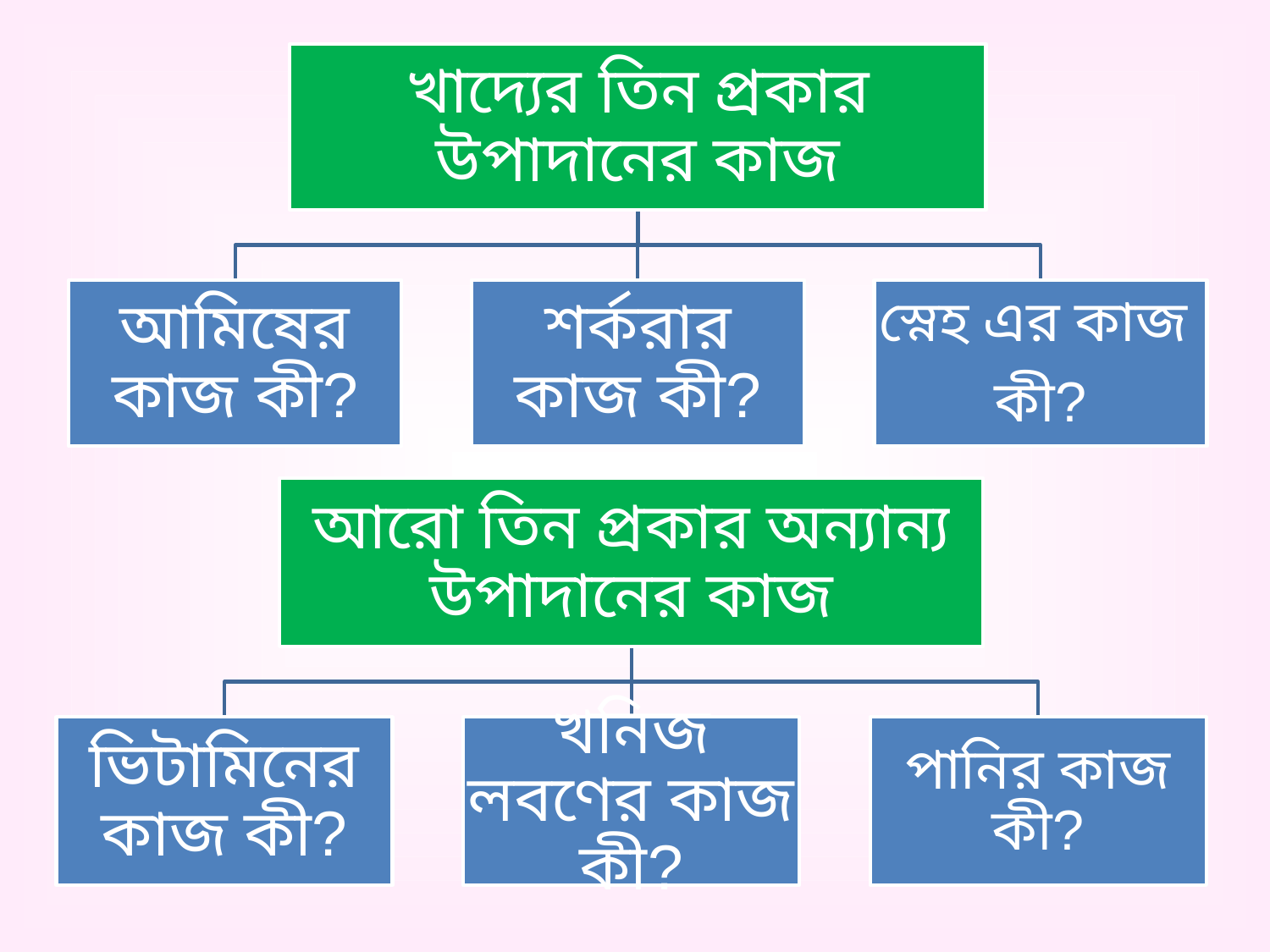

খাদ্যের তিন প্রকার উপাদানের কাজ
আমিষের কাজ কী?
শর্করার কাজ কী?
স্নেহ এর কাজ
কী?
আরো তিন প্রকার অন্যান্য উপাদানের কাজ
ভিটামিনের কাজ কী?
খনিজ লবণের কাজ কী?
পানির কাজ কী?